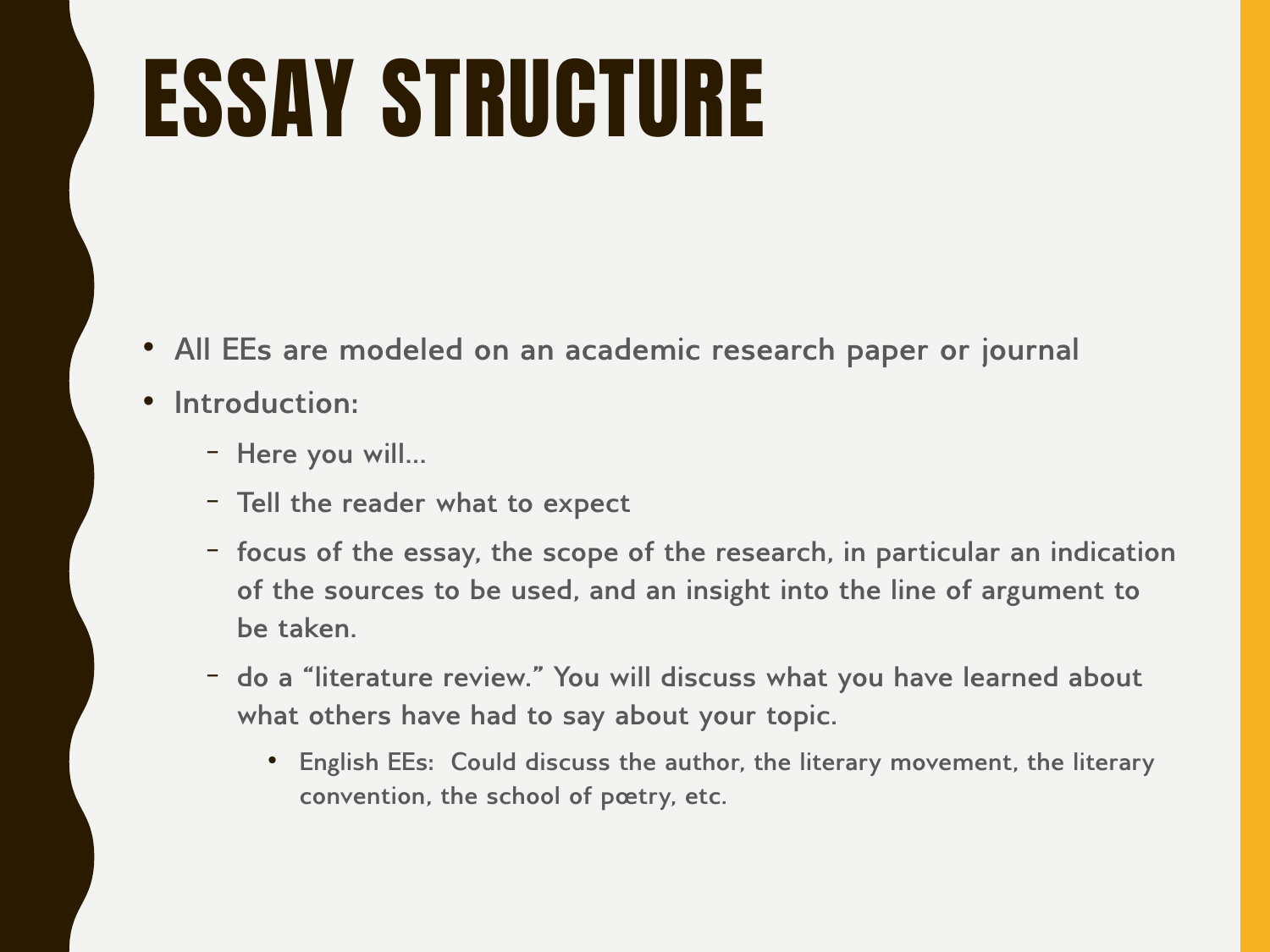

# Essay Structure
All EEs are modeled on an academic research paper or journal
Introduction:
Here you will…
Tell the reader what to expect
focus of the essay, the scope of the research, in particular an indication of the sources to be used, and an insight into the line of argument to be taken.
do a “literature review.” You will discuss what you have learned about what others have had to say about your topic.
English EEs:  Could discuss the author, the literary movement, the literary convention, the school of poetry, etc.